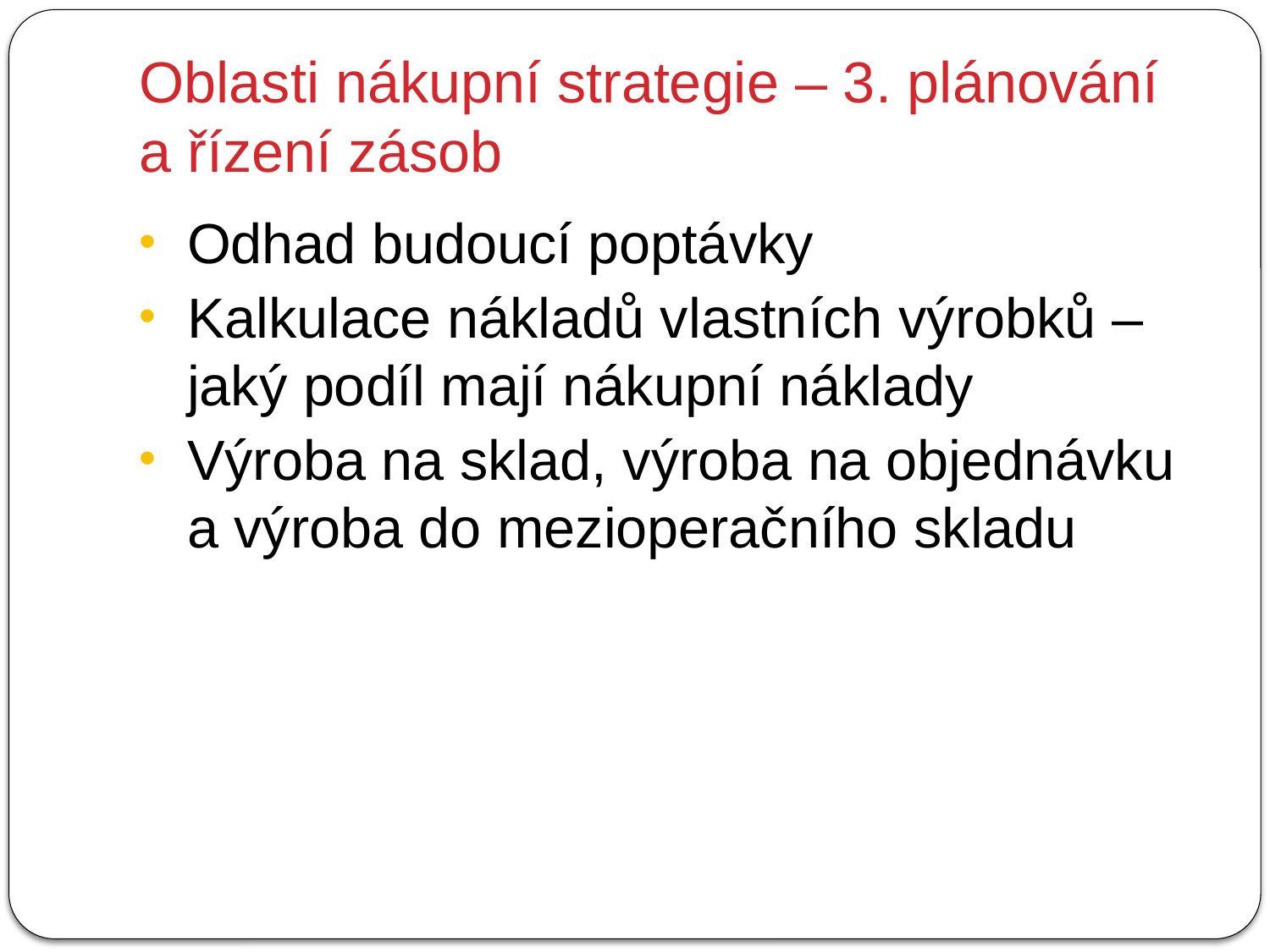

# Oblasti nákupní strategie – 3. plánování a řízení zásob
Odhad budoucí poptávky
Kalkulace nákladů vlastních výrobků – jaký podíl mají nákupní náklady
Výroba na sklad, výroba na objednávku a výroba do mezioperačního skladu